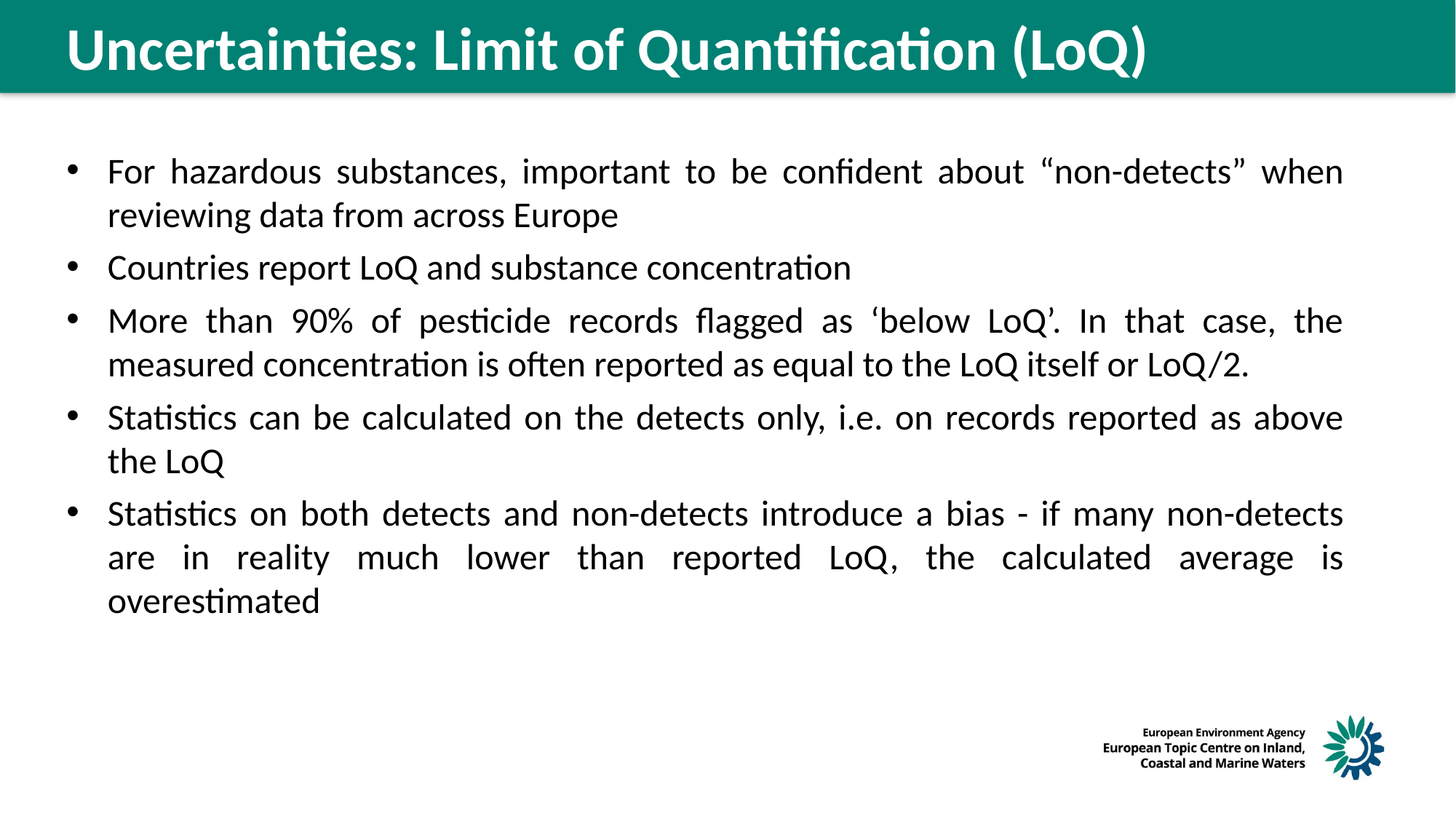

Uncertainties: Limit of Quantification (LoQ)

For hazardous substances, important to be confident about “non-detects” when reviewing data from across Europe
Countries report LoQ and substance concentration
More than 90% of pesticide records flagged as ‘below LoQ’. In that case, the measured concentration is often reported as equal to the LoQ itself or LoQ/2.
Statistics can be calculated on the detects only, i.e. on records reported as above the LoQ
Statistics on both detects and non-detects introduce a bias - if many non-detects are in reality much lower than reported LoQ, the calculated average is overestimated